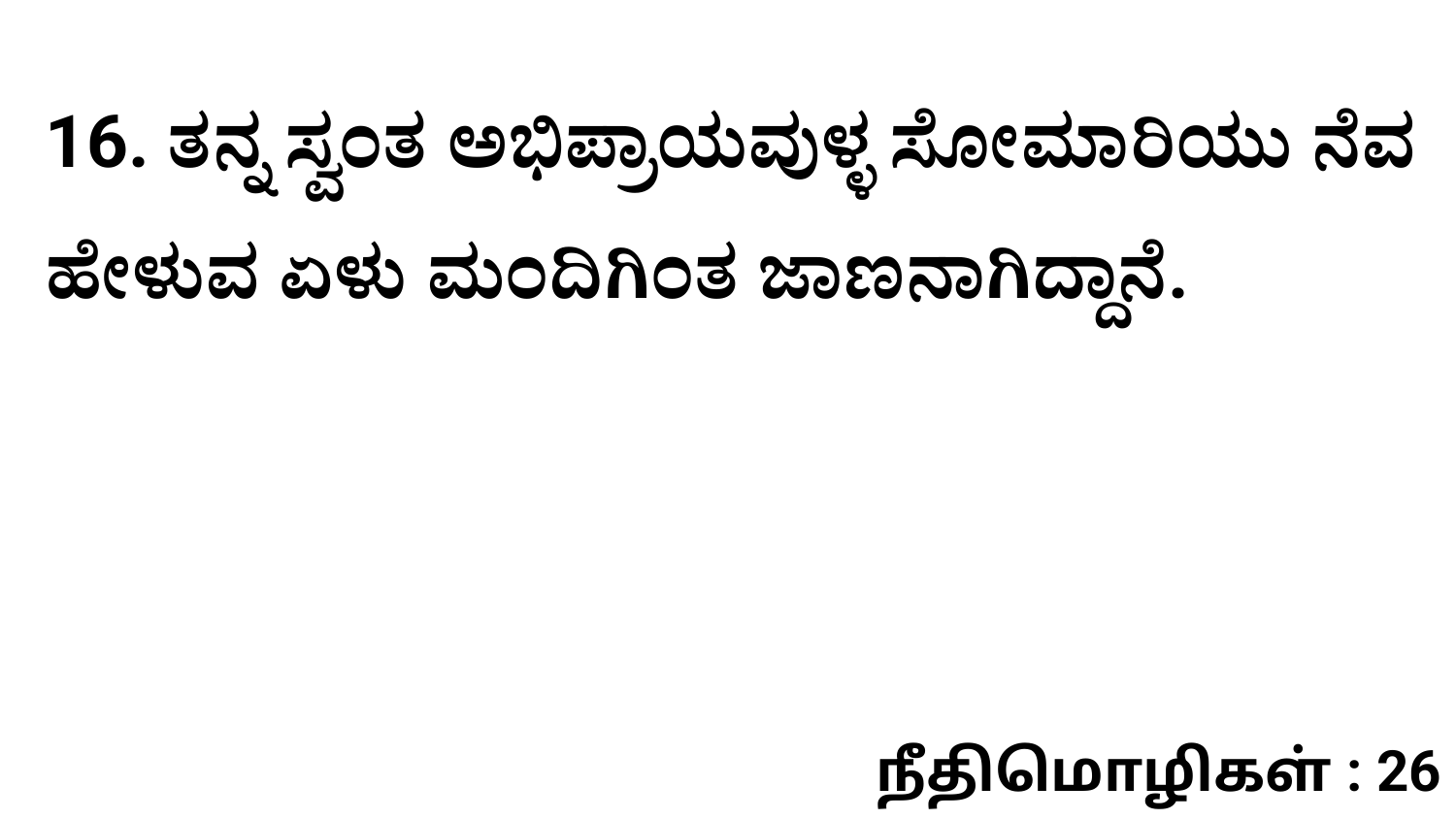

16. ತನ್ನ ಸ್ವಂತ ಅಭಿಪ್ರಾಯವುಳ್ಳ ಸೋಮಾರಿಯು ನೆವ ಹೇಳುವ ಏಳು ಮಂದಿಗಿಂತ ಜಾಣನಾಗಿದ್ದಾನೆ.
நீதிமொழிகள் : 26